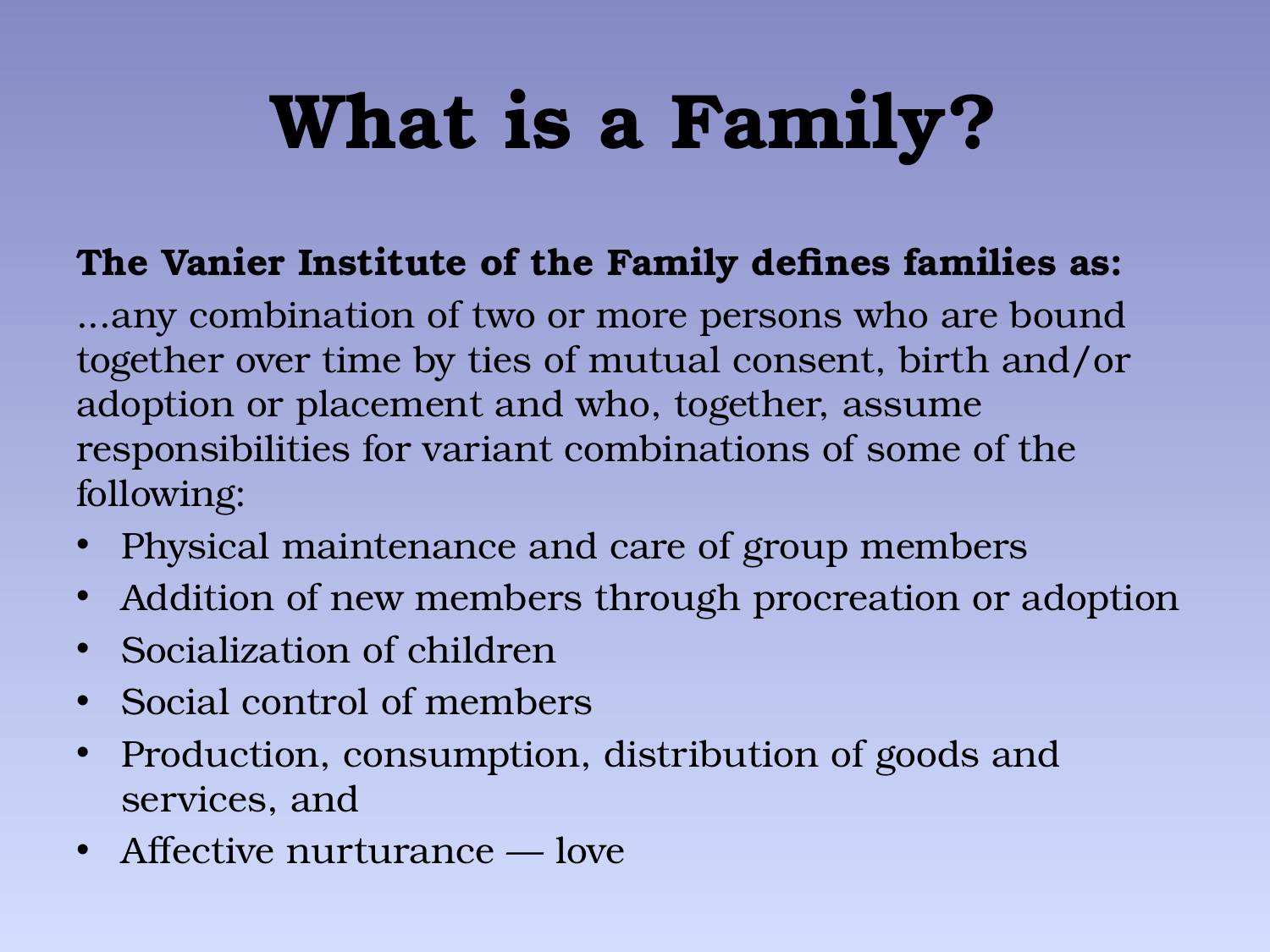

# What is a Family?

The Vanier Institute of the Family defines families as:
...any combination of two or more persons who are bound together over time by ties of mutual consent, birth and/or adoption or placement and who, together, assume responsibilities for variant combinations of some of the following:
Physical maintenance and care of group members
Addition of new members through procreation or adoption
Socialization of children
Social control of members
Production, consumption, distribution of goods and services, and
Affective nurturance — love